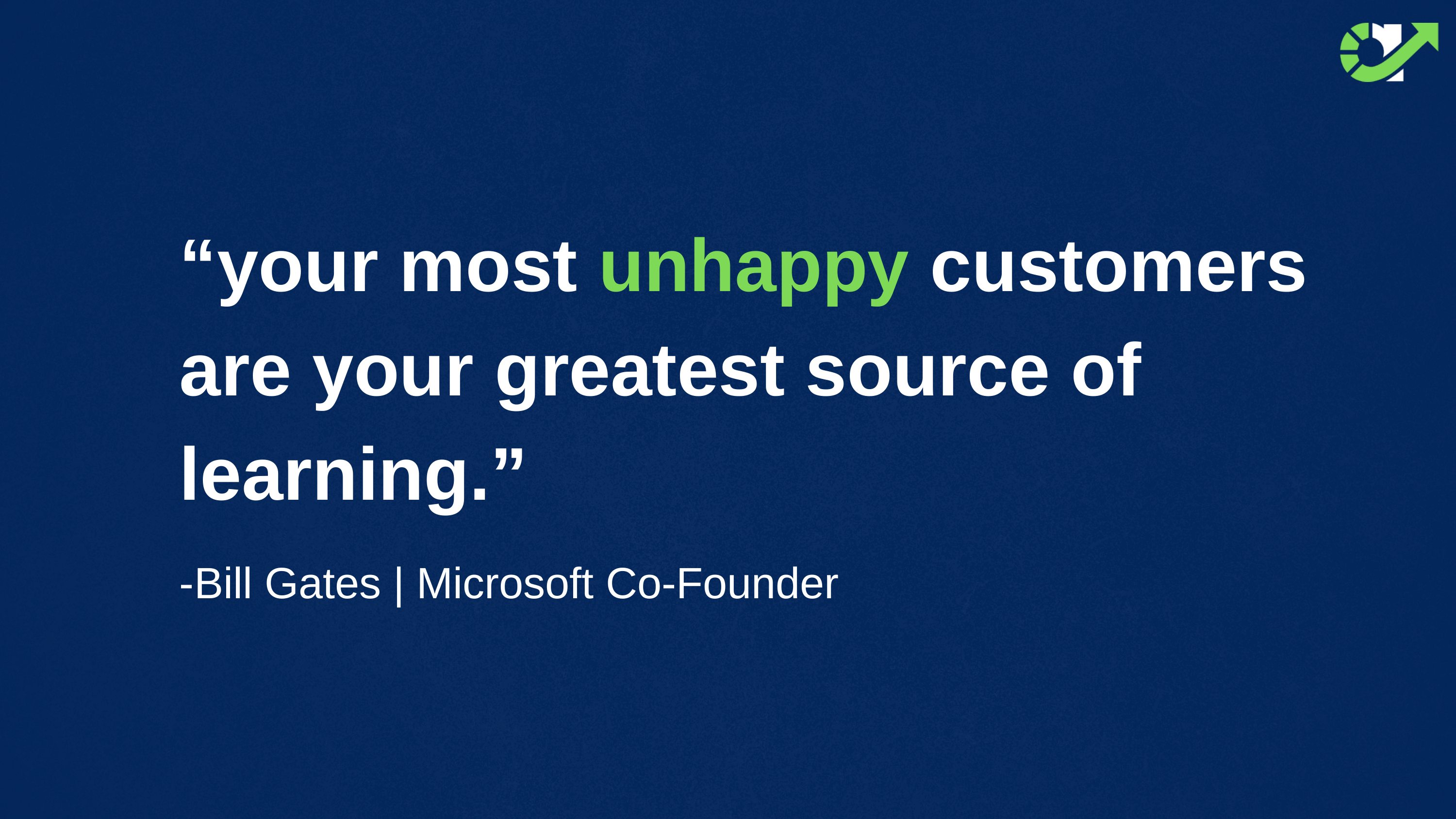

“your most unhappy customers are your greatest source of learning.”
-Bill Gates | Microsoft Co-Founder